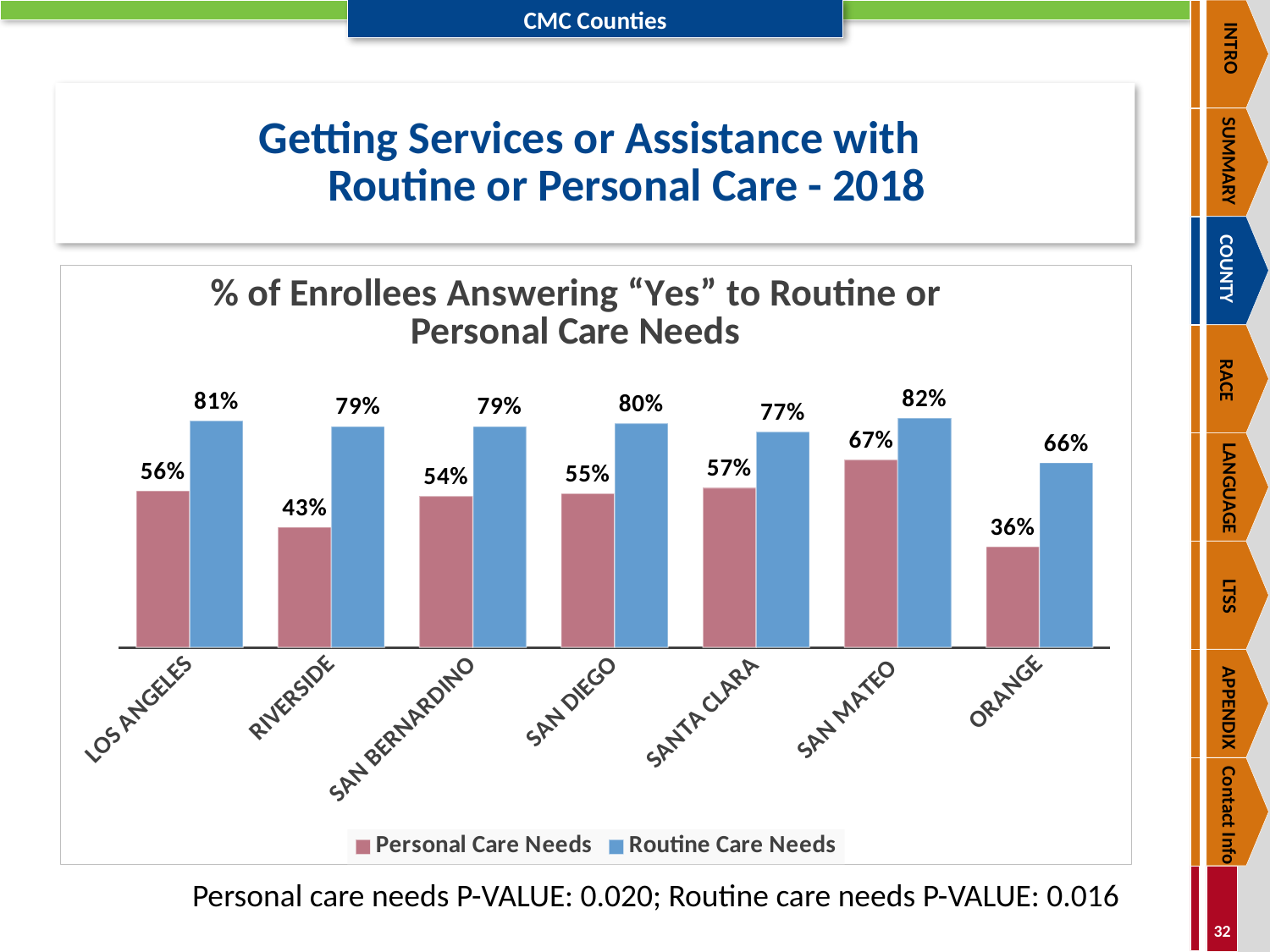

INTRO
SUMMARY
COUNTY
RACE
LANGUAGE
LTSS
APPENDIX
Contact Info
# Getting Services or Assistance with Routine or Personal Care - 2018

### Chart: % of Enrollees Answering “Yes” to Routine or Personal Care Needs

| Category | Personal Care Needs | Routine Care Needs |
|---|---|---|
| LOS ANGELES | 0.56 | 0.81 |
| RIVERSIDE | 0.43 | 0.79 |
| SAN BERNARDINO | 0.54 | 0.79 |
| SAN DIEGO | 0.55 | 0.8 |
| SANTA CLARA | 0.57 | 0.77 |
| SAN MATEO  | 0.67 | 0.82 |
| ORANGE | 0.36 | 0.66 |

Personal care needs P-VALUE: 0.020; Routine care needs P-VALUE: 0.016